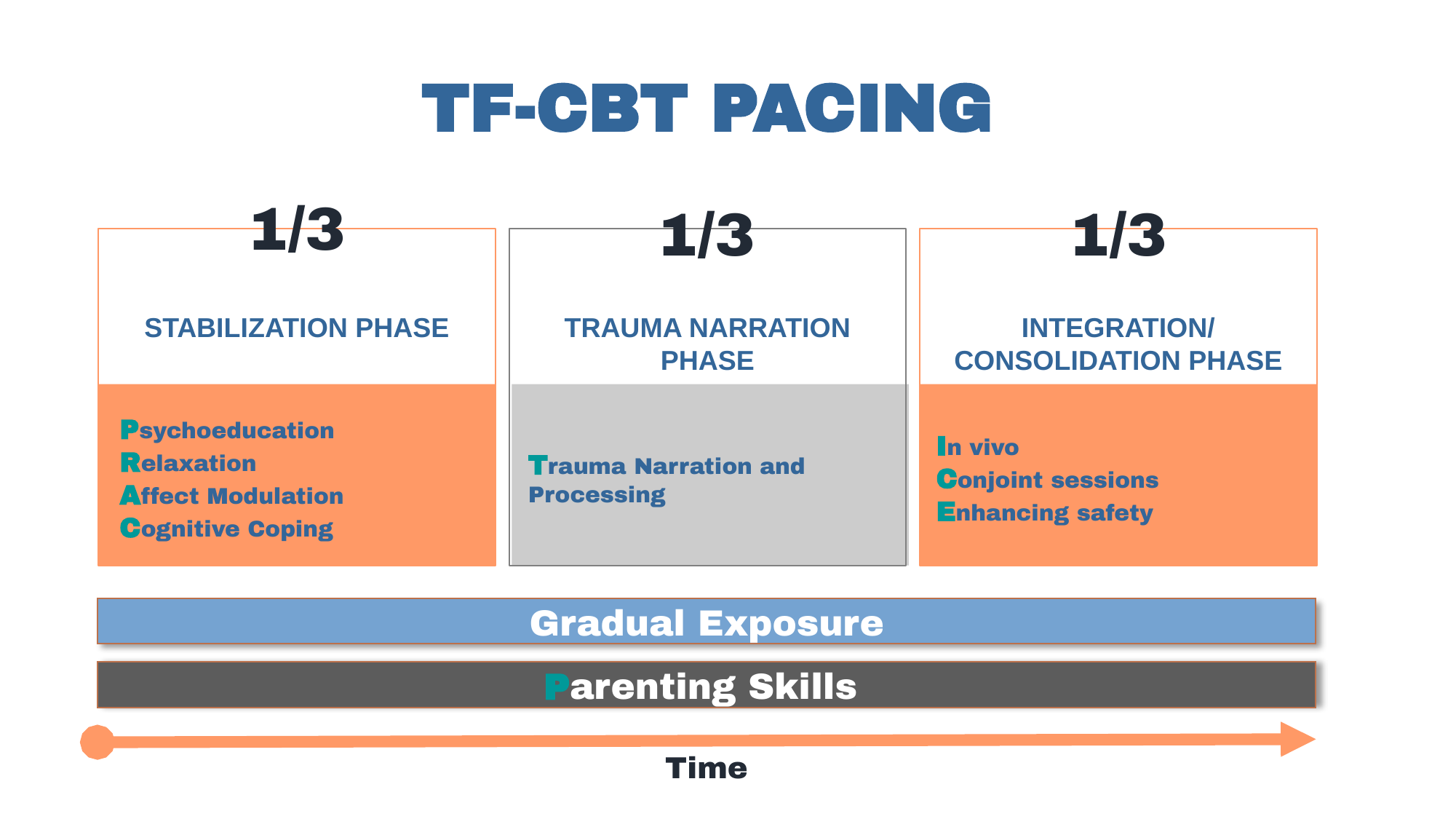

# Tf-cbt pACING
1/3
1/3
1/3
Stabilization Phase
Trauma Narration Phase

Integration/ Consolidation Phase

Psychoeducation
Relaxation
Affect Modulation
Cognitive Coping
Trauma Narration and Processing
In vivo
Conjoint sessions
Enhancing safety
Gradual Exposure
Parenting Skills
Time